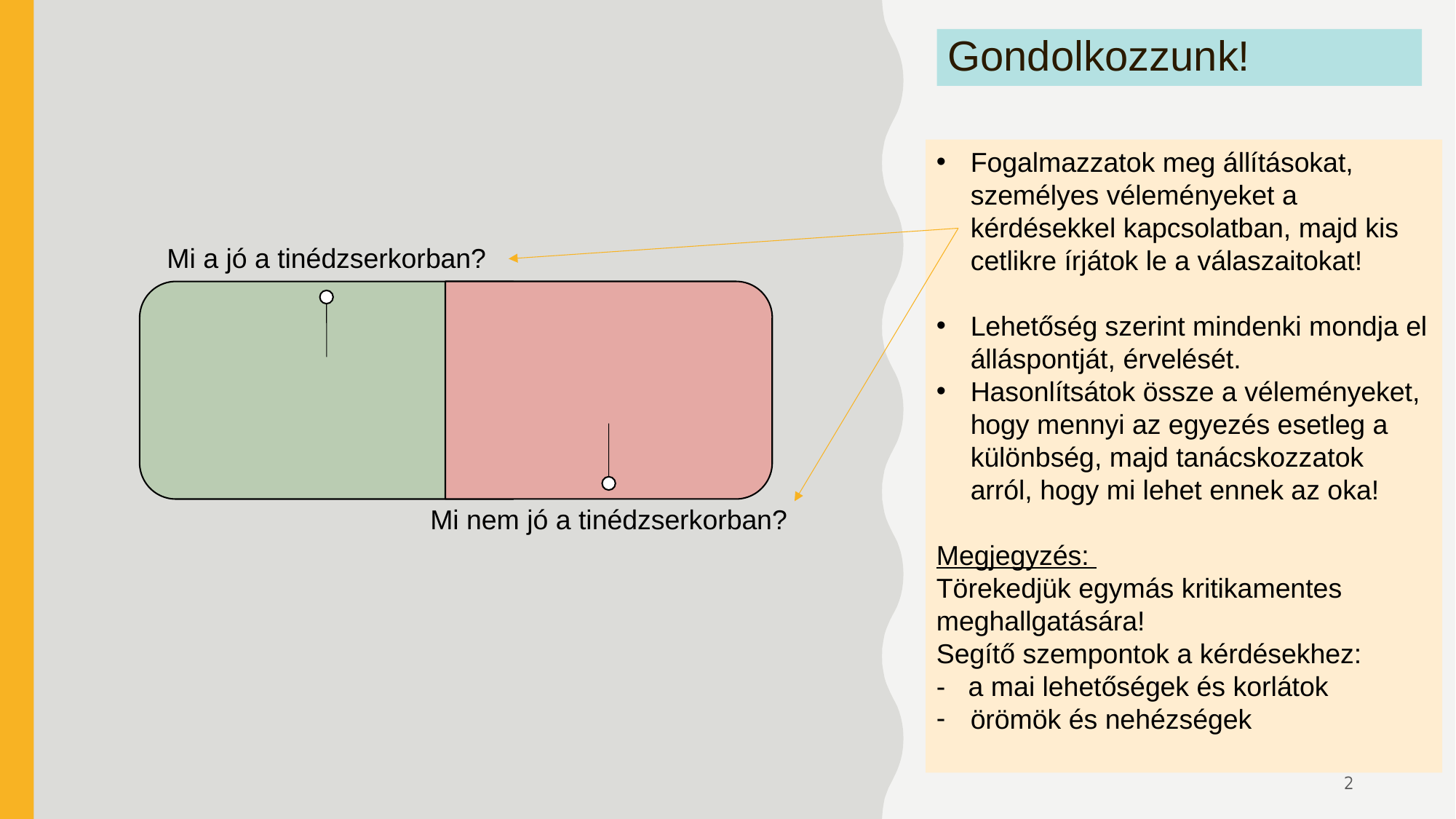

# Gondolkozzunk!

Mi a jó a tinédzserkorban?

Mi nem jó a tinédzserkorban?
Fogalmazzatok meg állításokat, személyes véleményeket a kérdésekkel kapcsolatban, majd kis cetlikre írjátok le a válaszaitokat!

Lehetőség szerint mindenki mondja el álláspontját, érvelését.
Hasonlítsátok össze a véleményeket, hogy mennyi az egyezés esetleg a különbség, majd tanácskozzatok arról, hogy mi lehet ennek az oka!

Megjegyzés:
Törekedjük egymás kritikamentes meghallgatására!
Segítő szempontok a kérdésekhez:
-   a mai lehetőségek és korlátok
örömök és nehézségek

2